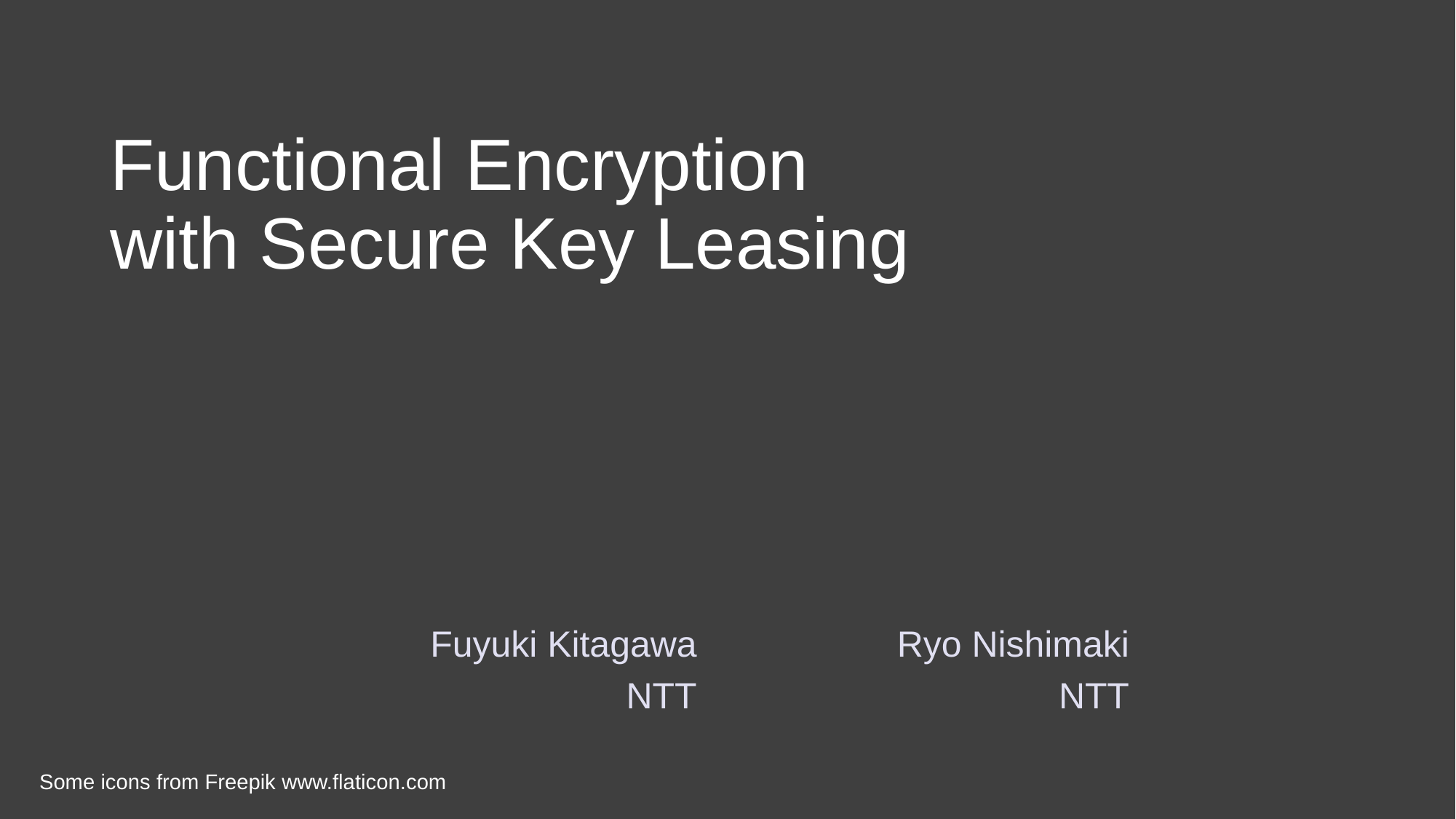

# Functional Encryption with Secure Key Leasing

Fuyuki Kitagawa
Ryo Nishimaki
NTT
NTT
Some icons from Freepik www.flaticon.com